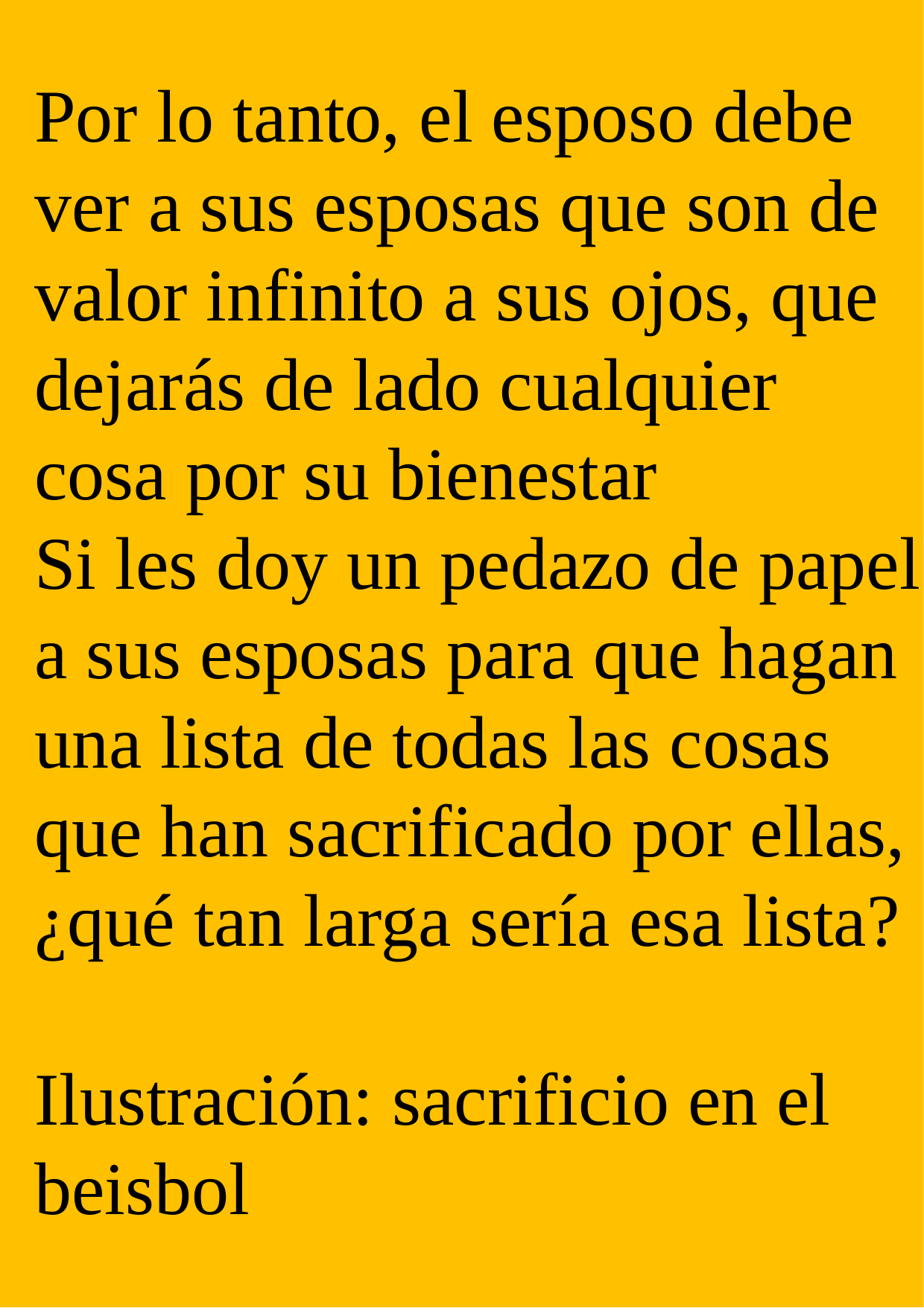

Por lo tanto, el esposo debe ver a sus esposas que son de valor infinito a sus ojos, que dejarás de lado cualquier cosa por su bienestar
Si les doy un pedazo de papel a sus esposas para que hagan una lista de todas las cosas que han sacrificado por ellas, ¿qué tan larga sería esa lista?

Ilustración: sacrificio en el beisbol